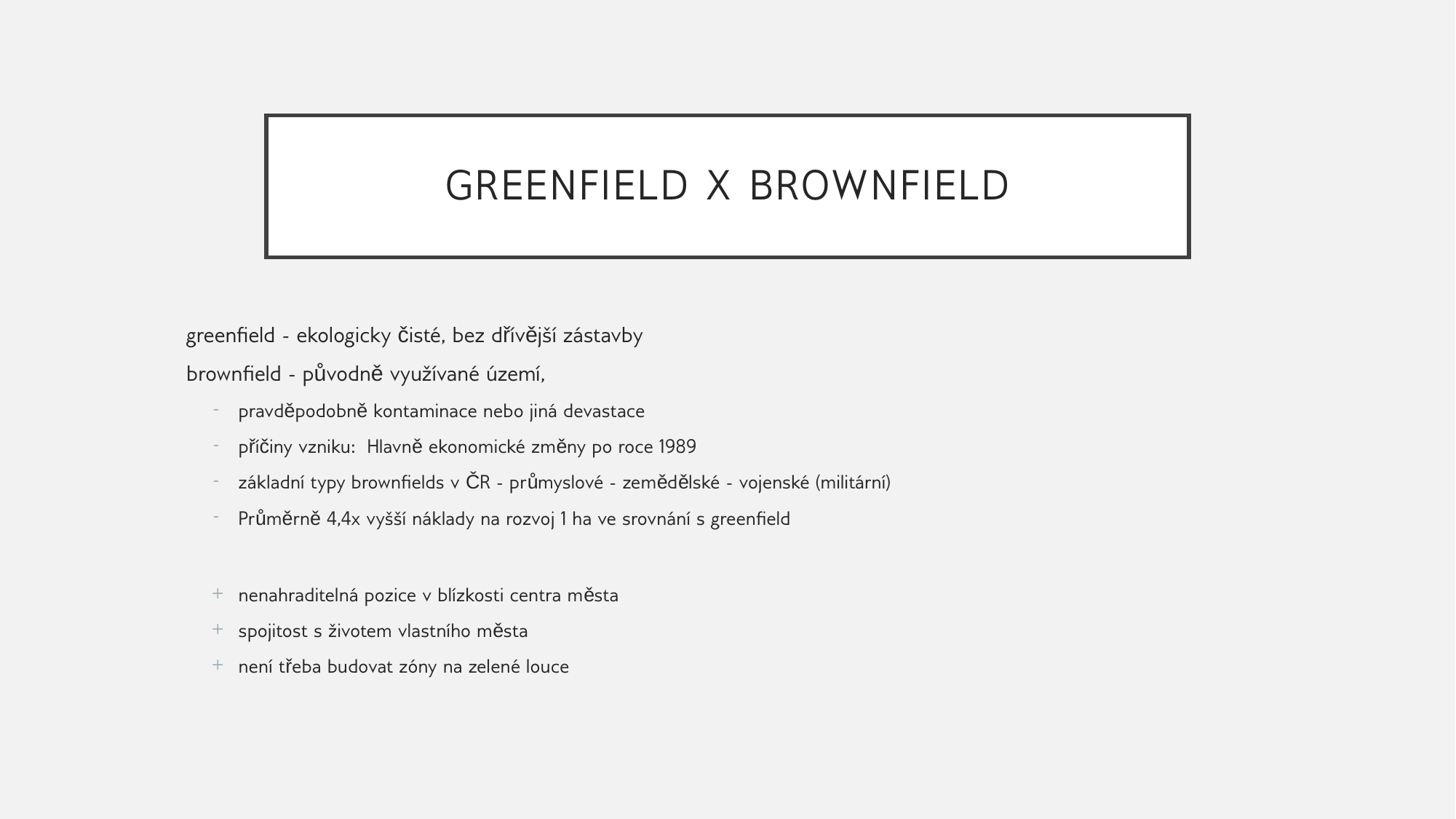

# Greenfield x Brownfield
greenfield - ekologicky čisté, bez dřívější zástavby
brownfield - původně využívané území,
pravděpodobně kontaminace nebo jiná devastace
příčiny vzniku:  Hlavně ekonomické změny po roce 1989
základní typy brownfields v ČR - průmyslové - zemědělské - vojenské (militární)
Průměrně 4,4x vyšší náklady na rozvoj 1 ha ve srovnání s greenfield

nenahraditelná pozice v blízkosti centra města
spojitost s životem vlastního města
není třeba budovat zóny na zelené louce